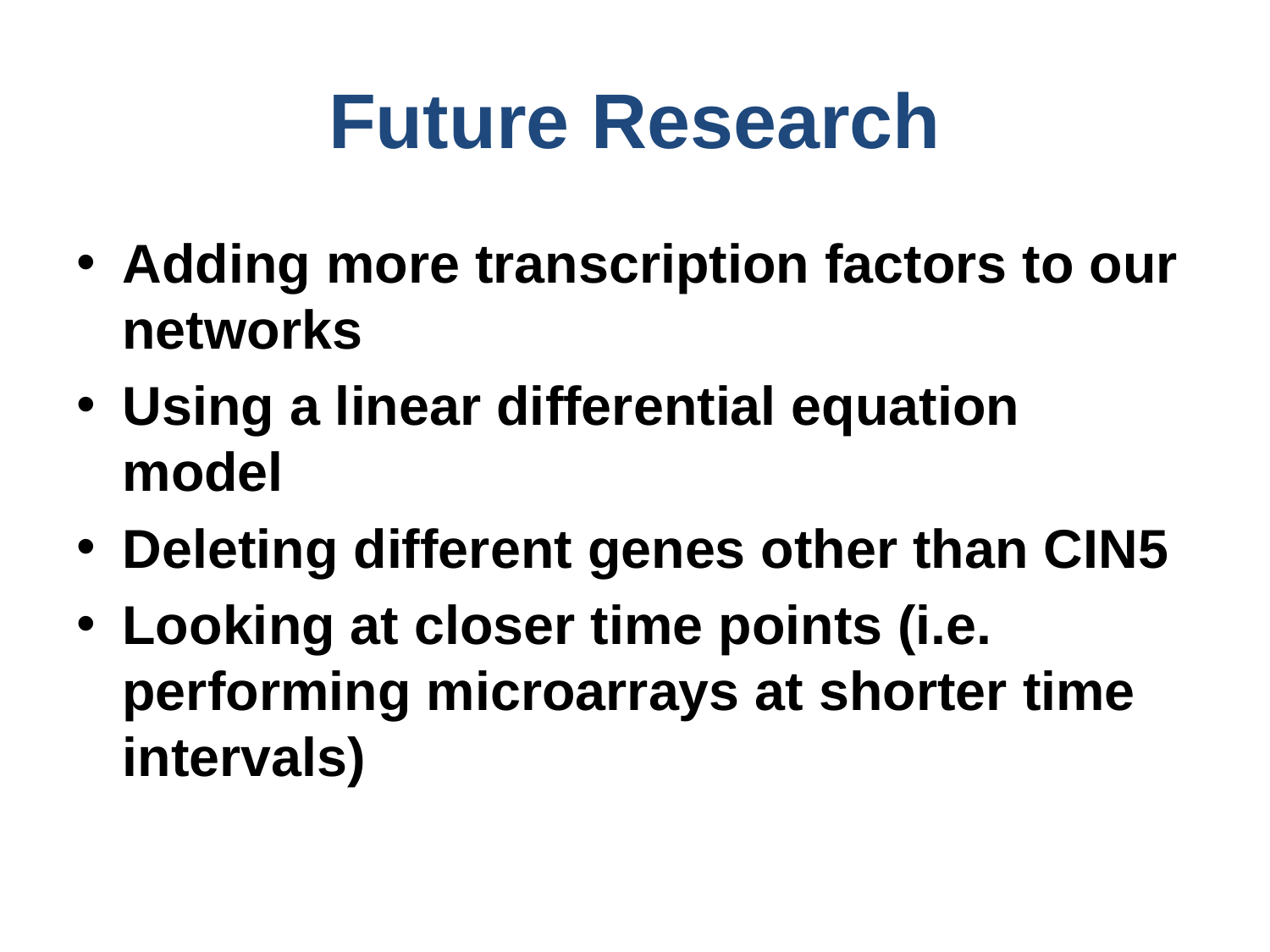

# Future Research
Adding more transcription factors to our networks
Using a linear differential equation model
Deleting different genes other than CIN5
Looking at closer time points (i.e. performing microarrays at shorter time intervals)